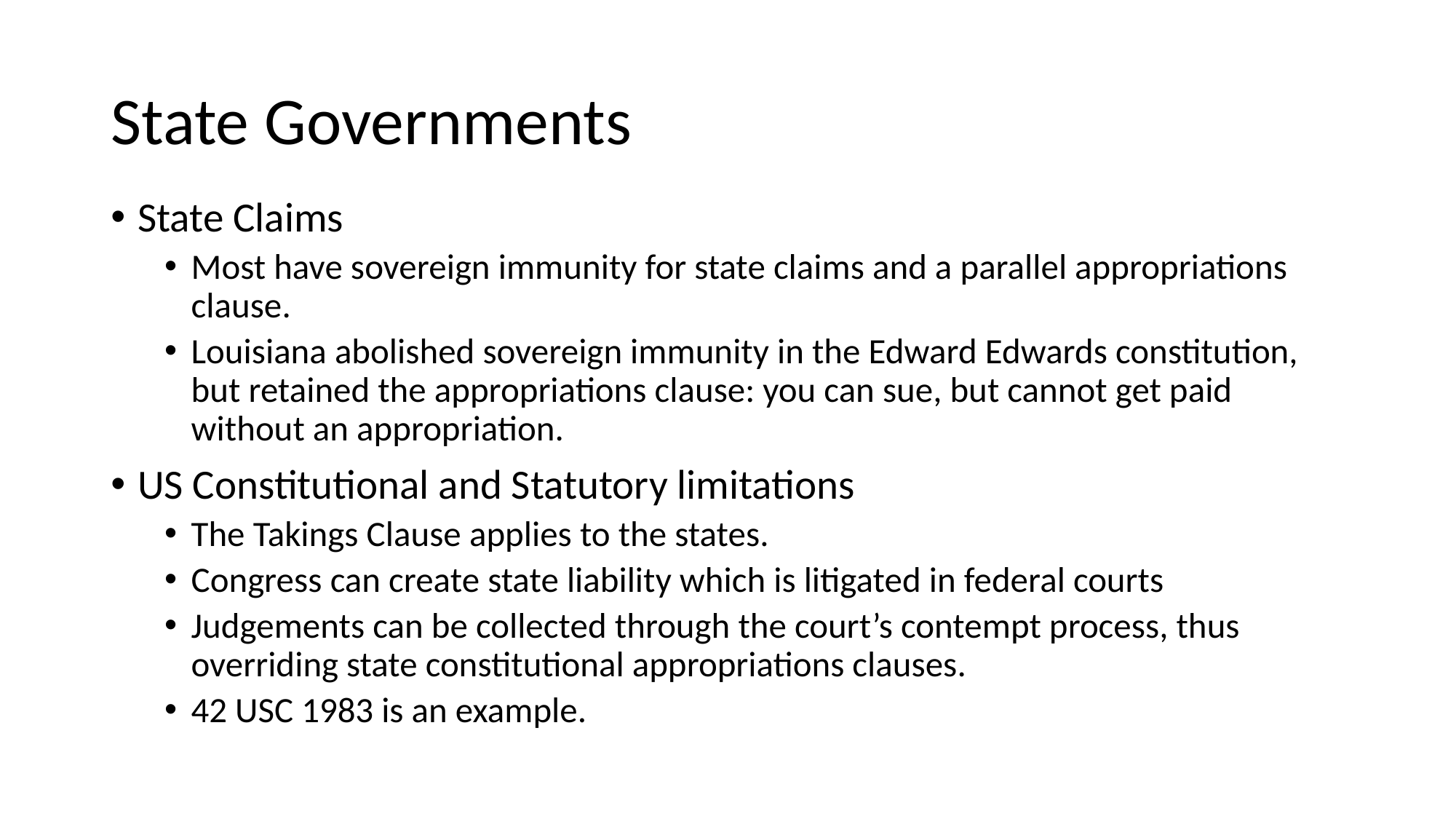

# State Governments
State Claims
Most have sovereign immunity for state claims and a parallel appropriations clause.
Louisiana abolished sovereign immunity in the Edward Edwards constitution, but retained the appropriations clause: you can sue, but cannot get paid without an appropriation.
US Constitutional and Statutory limitations
The Takings Clause applies to the states.
Congress can create state liability which is litigated in federal courts
Judgements can be collected through the court’s contempt process, thus overriding state constitutional appropriations clauses.
42 USC 1983 is an example.